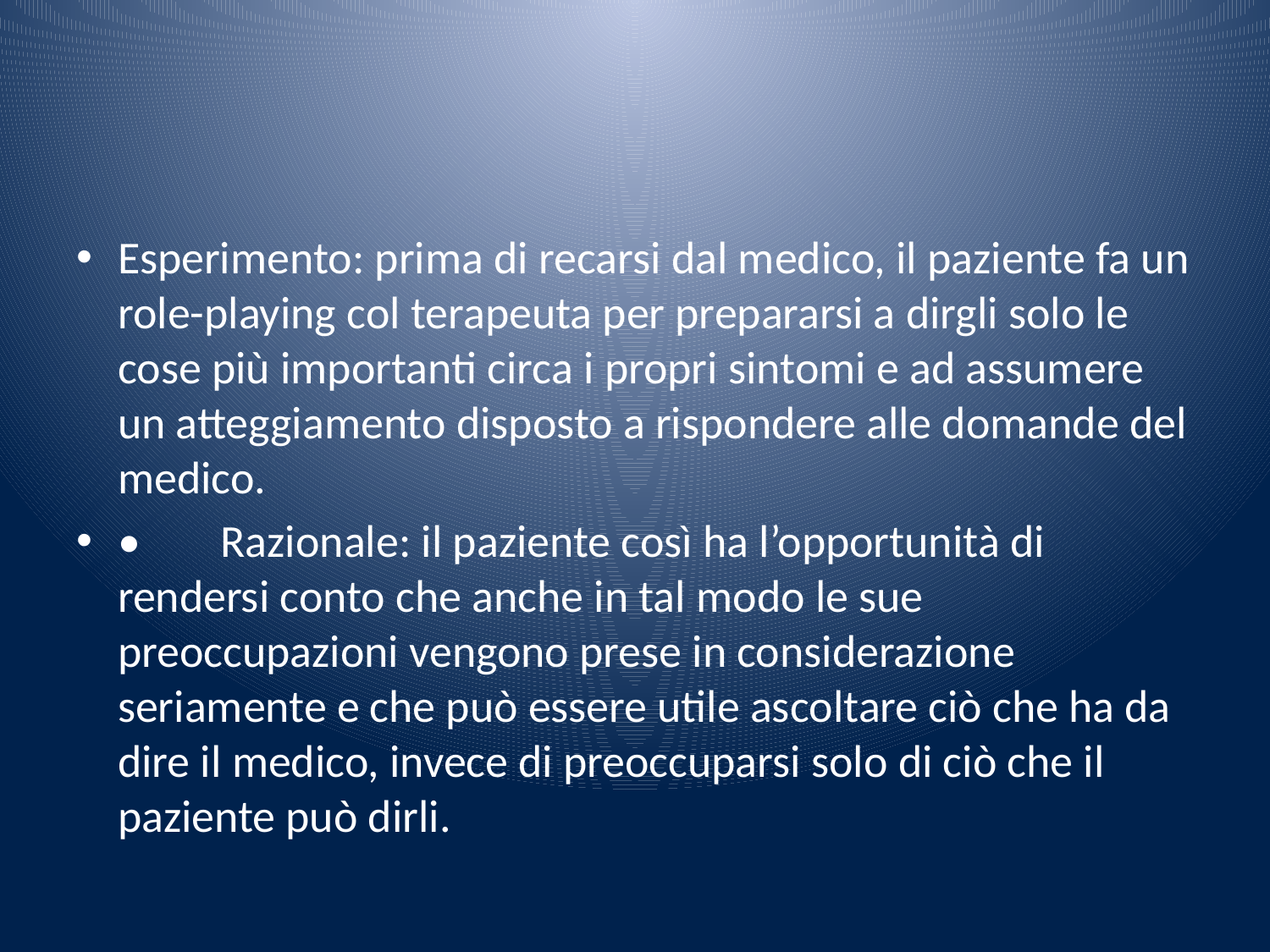

#
Esperimento: prima di recarsi dal medico, il paziente fa un role-playing col terapeuta per prepararsi a dirgli solo le cose più importanti circa i propri sintomi e ad assumere un atteggiamento disposto a rispondere alle domande del medico.
•	Razionale: il paziente così ha l’opportunità di rendersi conto che anche in tal modo le sue preoccupazioni vengono prese in considerazione seriamente e che può essere utile ascoltare ciò che ha da dire il medico, invece di preoccuparsi solo di ciò che il paziente può dirli.